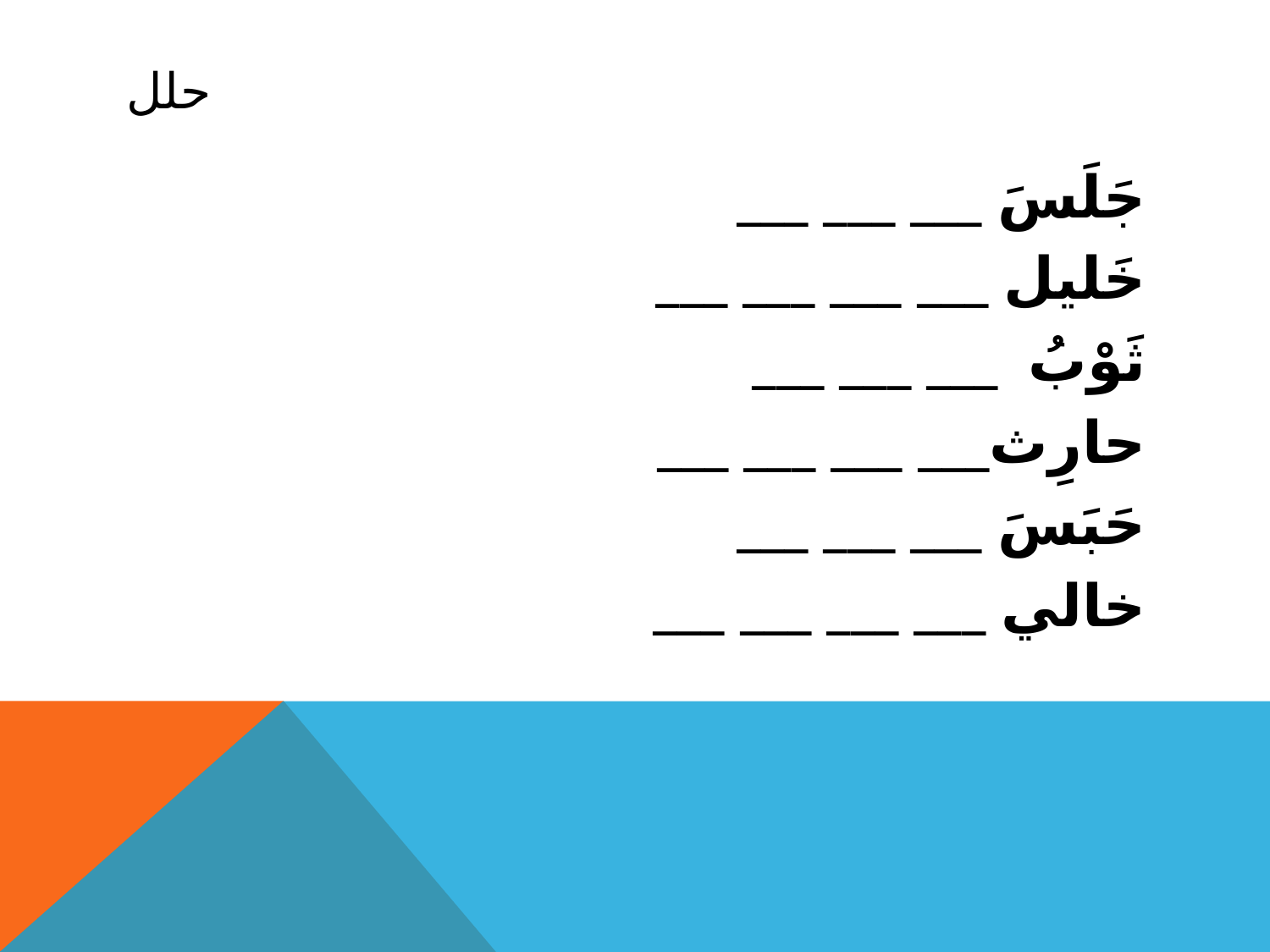

# حلل
جَلَسَ ___ ___ ___
خَليل ___ ___ ___ ___
ثَوْبُ  ___ ___ ___
حارِث___ ___ ___ ___
حَبَسَ ___ ___ ___
خالي ___ ___ ___ ___